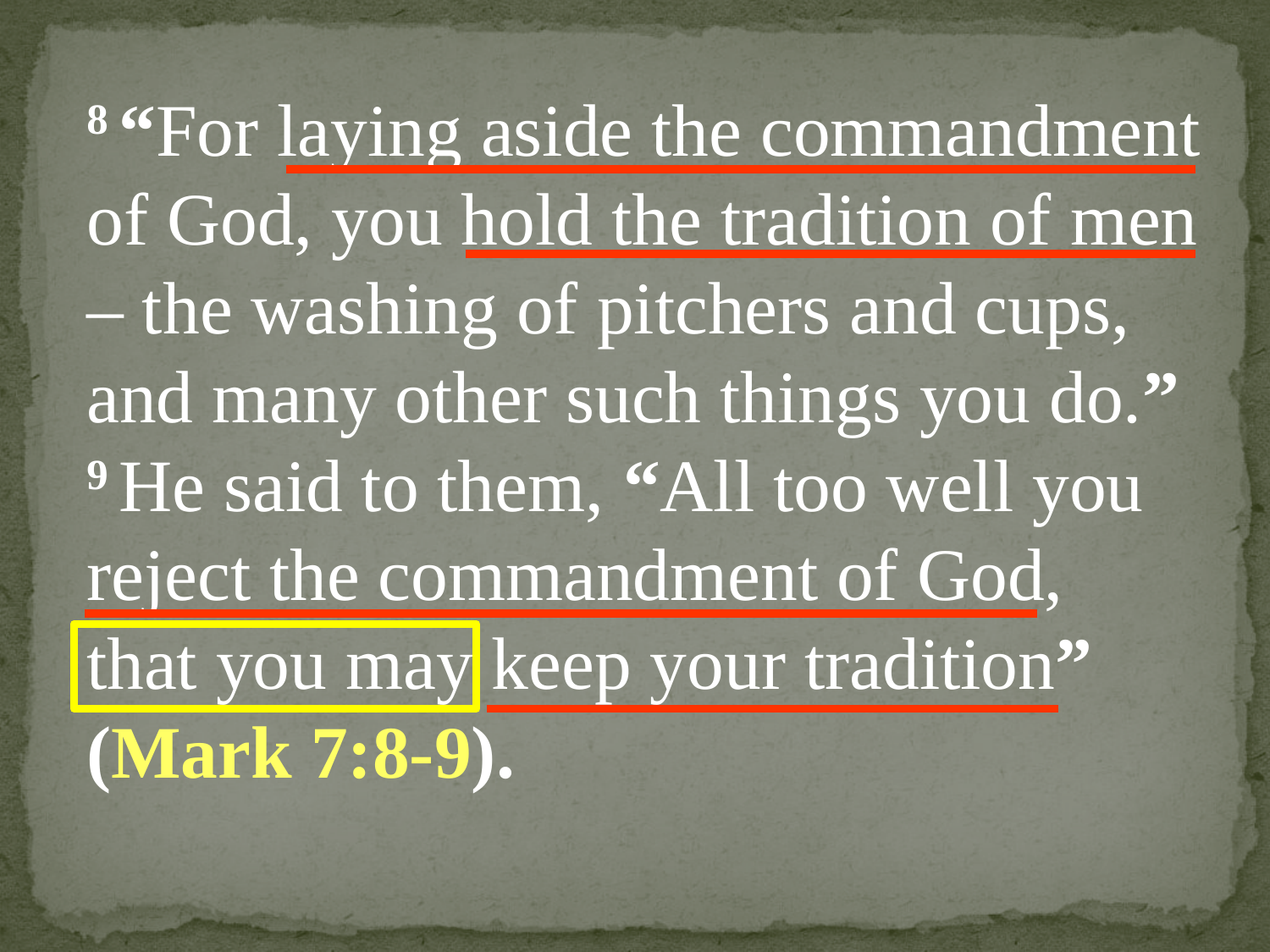

8 “For laying aside the commandment of God, you hold the tradition of men – the washing of pitchers and cups, and many other such things you do.” 9 He said to them, “All too well you reject the commandment of God,   that you may keep your tradition” (Mark 7:8-9).